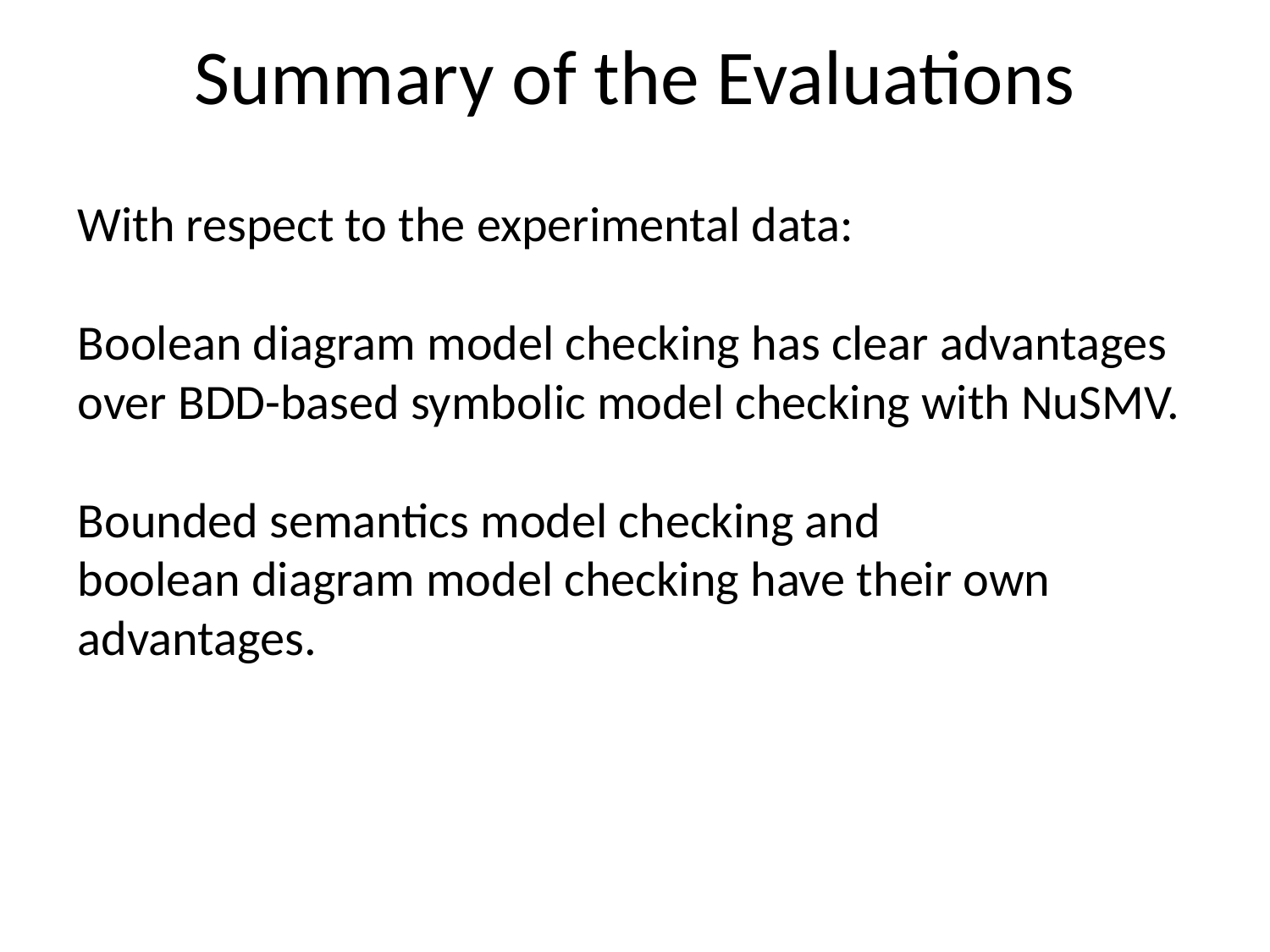

# Summary of the Evaluations
With respect to the experimental data:

Boolean diagram model checking has clear advantages over BDD-based symbolic model checking with NuSMV.

Bounded semantics model checking and
boolean diagram model checking have their own advantages.